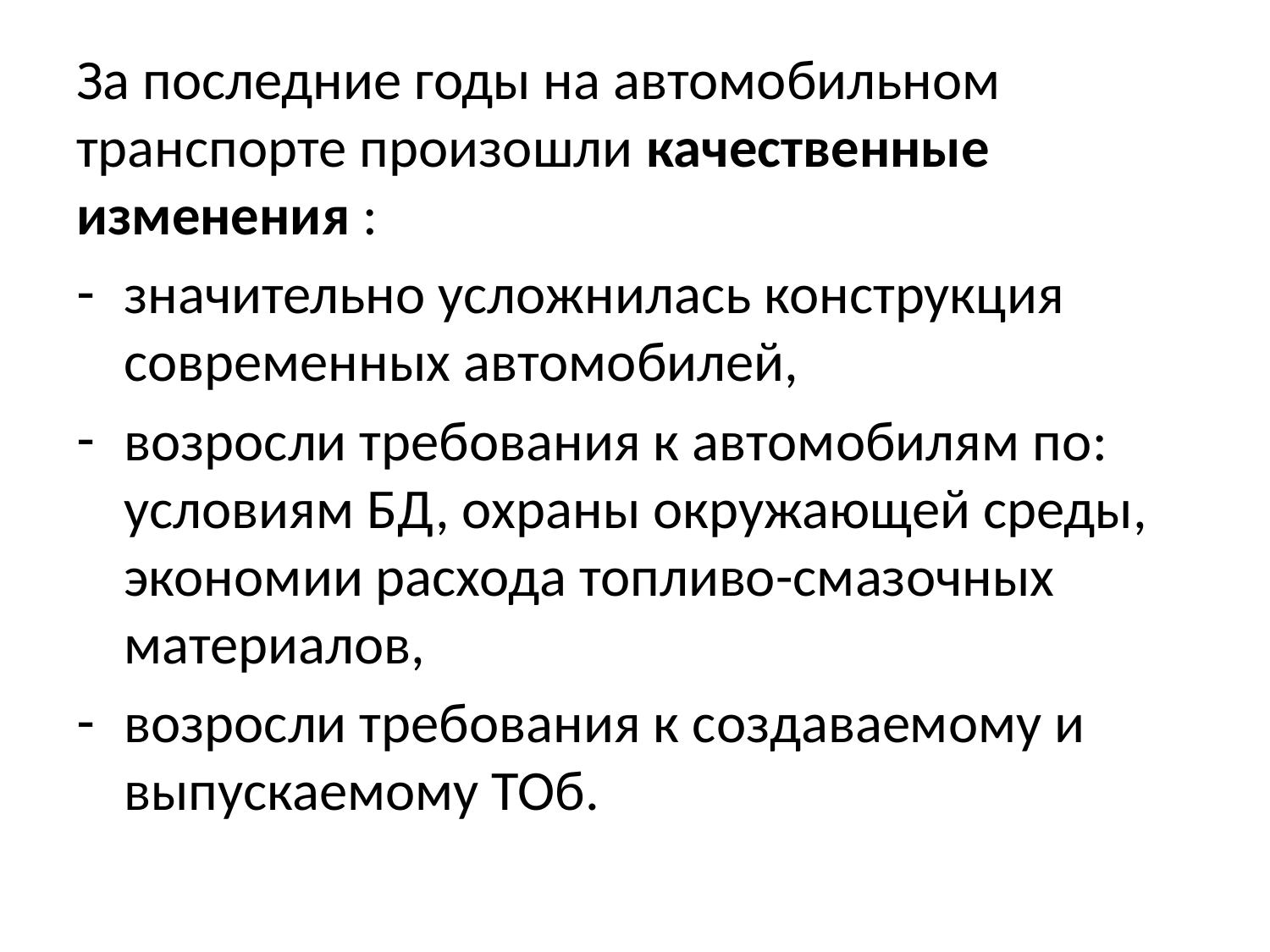

За последние годы на автомобильном транспорте произошли качественные изменения :
значительно усложнилась конструкция современных автомобилей,
возросли требования к автомобилям по: условиям БД, охраны окружающей среды, экономии расхода топливо-смазочных материалов,
возросли требования к создаваемому и выпускаемому ТОб.

#